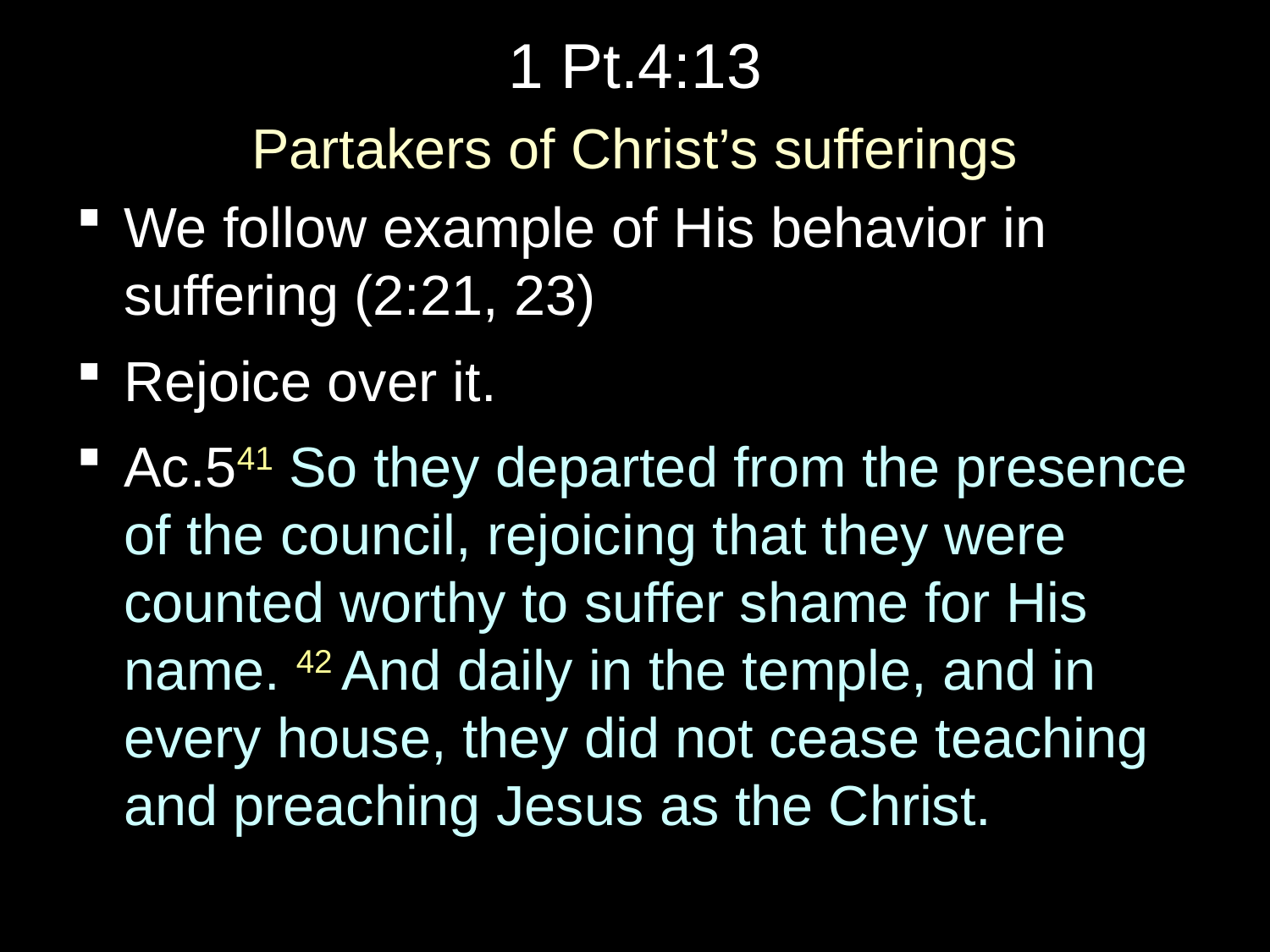

# 1 Pt.4:13
Partakers of Christ’s sufferings
We follow example of His behavior in suffering (2:21, 23)
Rejoice over it.
Ac.541 So they departed from the presence of the council, rejoicing that they were counted worthy to suffer shame for His name. 42 And daily in the temple, and in every house, they did not cease teaching and preaching Jesus as the Christ.